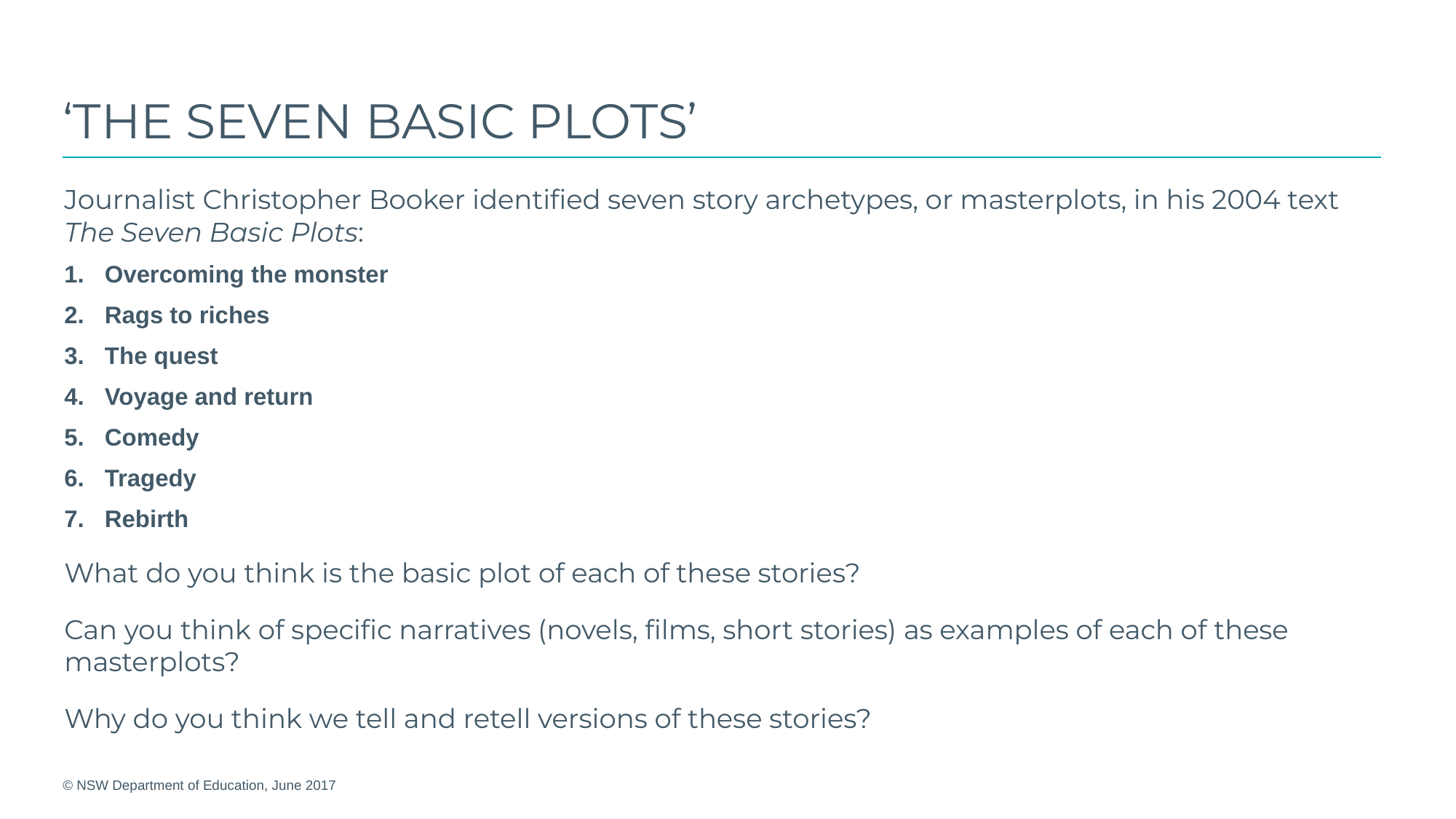

# ‘The Seven Basic Plots’
Journalist Christopher Booker identified seven story archetypes, or masterplots, in his 2004 text The Seven Basic Plots:
Overcoming the monster
Rags to riches
The quest
Voyage and return
Comedy
Tragedy
Rebirth
What do you think is the basic plot of each of these stories?
Can you think of specific narratives (novels, films, short stories) as examples of each of these masterplots?
Why do you think we tell and retell versions of these stories?
© NSW Department of Education, June 2017